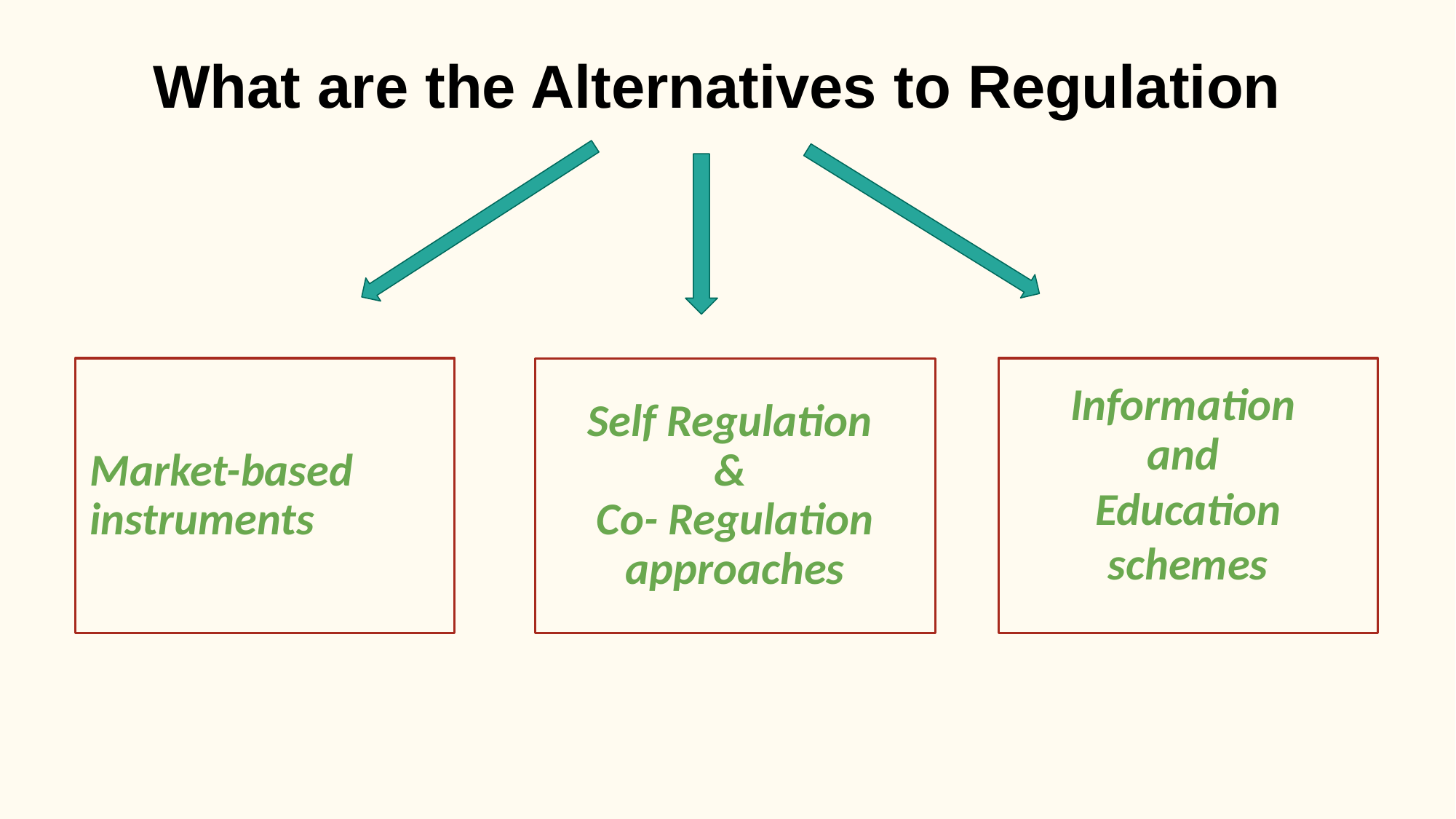

# What are the Alternatives to Regulation

Information
and
Education schemes

Market-based instruments
Self Regulation
&
Co- Regulation approaches